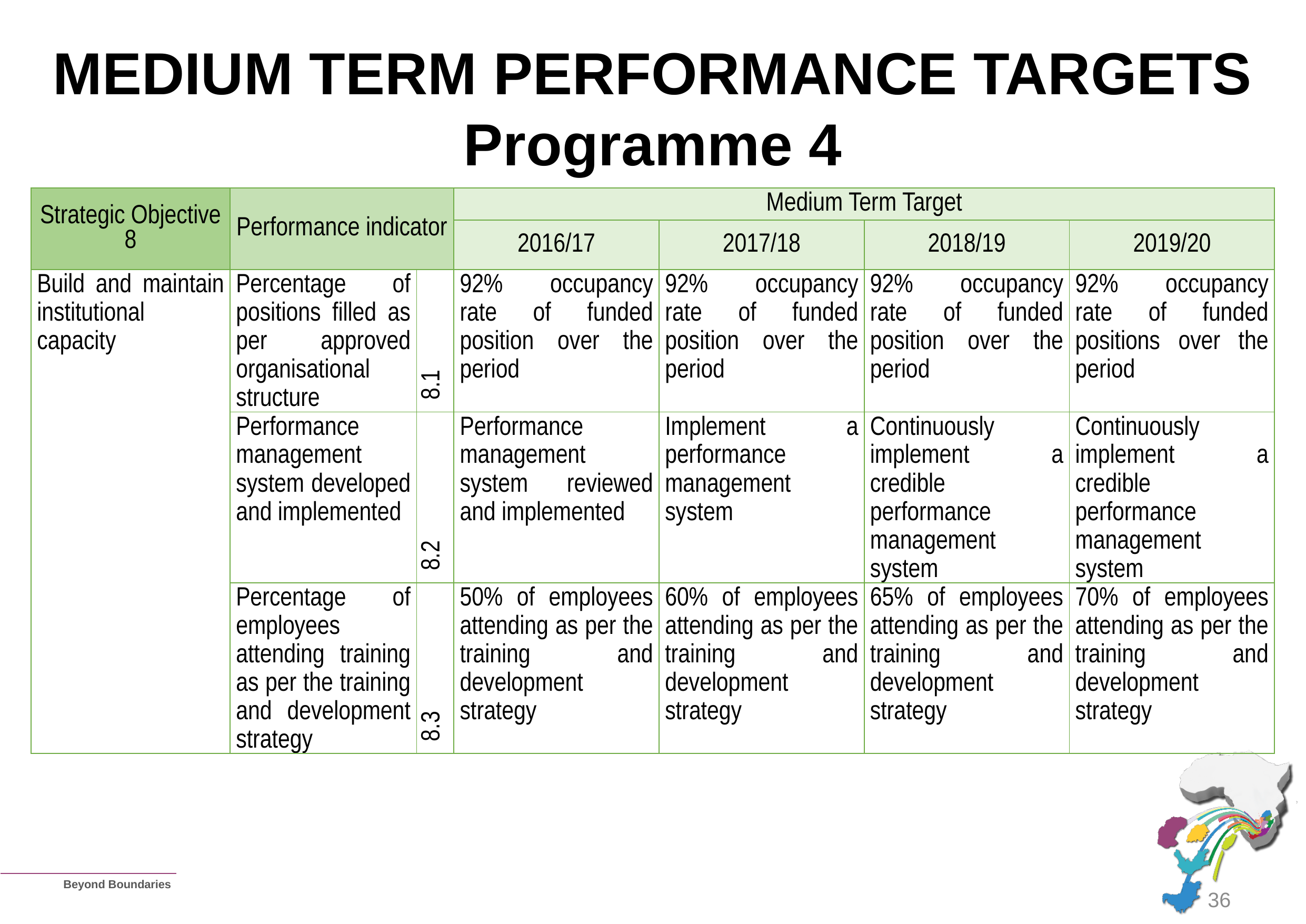

# MEDIUM TERM PERFORMANCE TARGETS Programme 4
| Strategic Objective 8 | Performance indicator |  | Medium Term Target |  |  |  |
| --- | --- | --- | --- | --- | --- | --- |
|  |  |  | 2016/17 | 2017/18 | 2018/19 | 2019/20 |
| Build and maintain institutional capacity | Percentage of positions filled as per approved organisational structure | 8.1 | 92% occupancy rate of funded position over the period | 92% occupancy rate of funded position over the period | 92% occupancy rate of funded position over the period | 92% occupancy rate of funded positions over the period |
|  | Performance management system developed and implemented | 8.2 | Performance management system reviewed and implemented | Implement a performance management system | Continuously implement a credible performance management system | Continuously implement a credible performance management system |
|  | Percentage of employees attending training as per the training and development strategy | 8.3 | 50% of employees attending as per the training and development strategy | 60% of employees attending as per the training and development strategy | 65% of employees attending as per the training and development strategy | 70% of employees attending as per the training and development strategy |
36